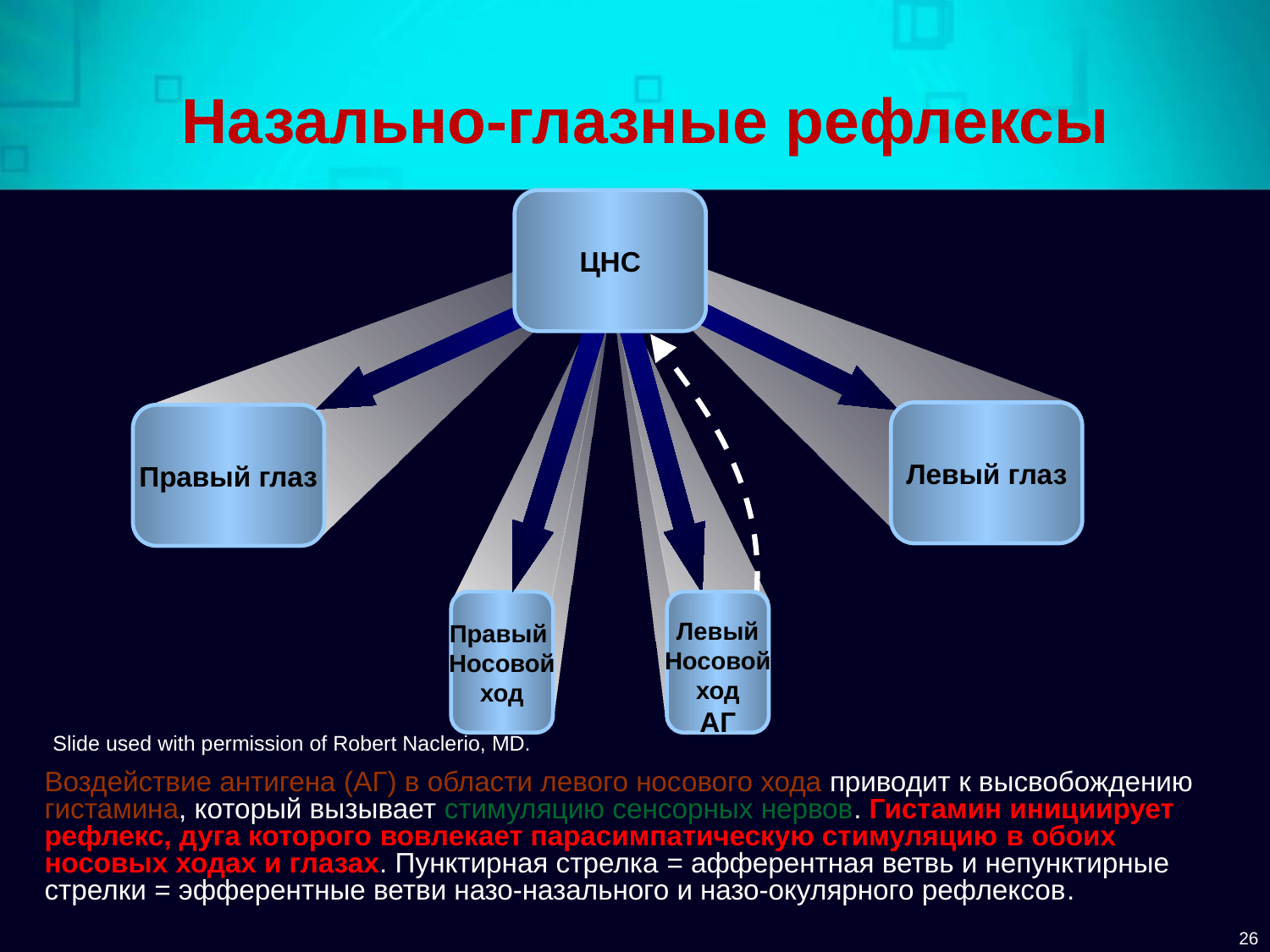

# Назально-глазные рефлексы
ЦНС

Левый глаз
Правый глаз
Правый
Носовой
ход

Левый
Носовой
ход
АГ
Slide used with permission of Robert Naclerio, MD.
Воздействие антигена (AГ) в области левого носового хода приводит к высвобождению гистамина, который вызывает стимуляцию сенсорных нервов. Гистамин инициирует рефлекс, дуга которого вовлекает парасимпатическую стимуляцию в обоих носовых ходах и глазах. Пунктирная стрелка = афферентная ветвь и непунктирные стрелки = эфферентные ветви назо-назального и назо-окулярного рефлексов.